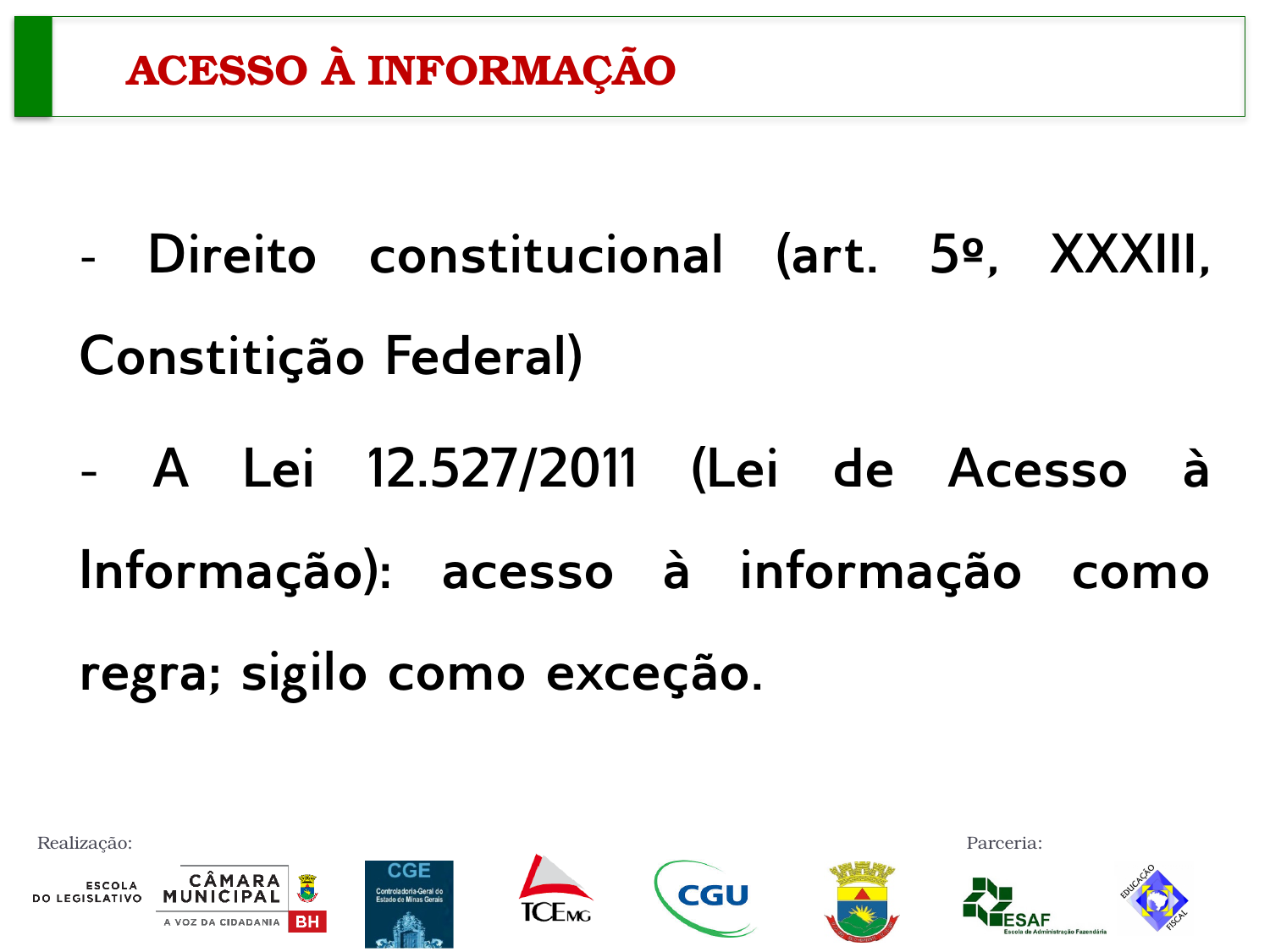

# ACESSO À INFORMAÇÃO
- Direito constitucional (art. 5º, XXXIII, Constitição Federal)
- A Lei 12.527/2011 (Lei de Acesso à Informação): acesso à informação como regra; sigilo como exceção.